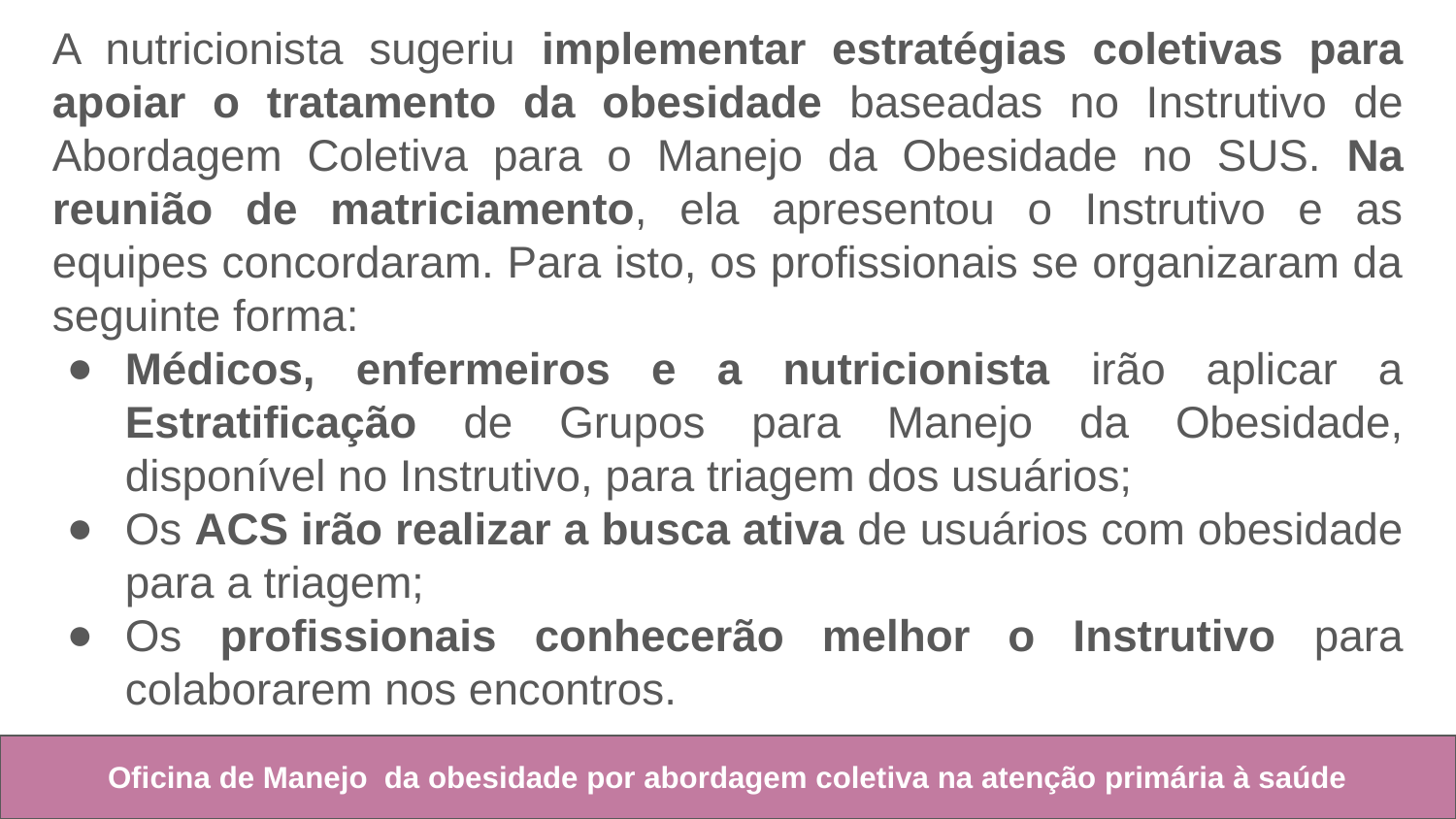

A nutricionista sugeriu implementar estratégias coletivas para apoiar o tratamento da obesidade baseadas no Instrutivo de Abordagem Coletiva para o Manejo da Obesidade no SUS. Na reunião de matriciamento, ela apresentou o Instrutivo e as equipes concordaram. Para isto, os profissionais se organizaram da seguinte forma:
Médicos, enfermeiros e a nutricionista irão aplicar a Estratificação de Grupos para Manejo da Obesidade, disponível no Instrutivo, para triagem dos usuários;
Os ACS irão realizar a busca ativa de usuários com obesidade para a triagem;
Os profissionais conhecerão melhor o Instrutivo para colaborarem nos encontros.